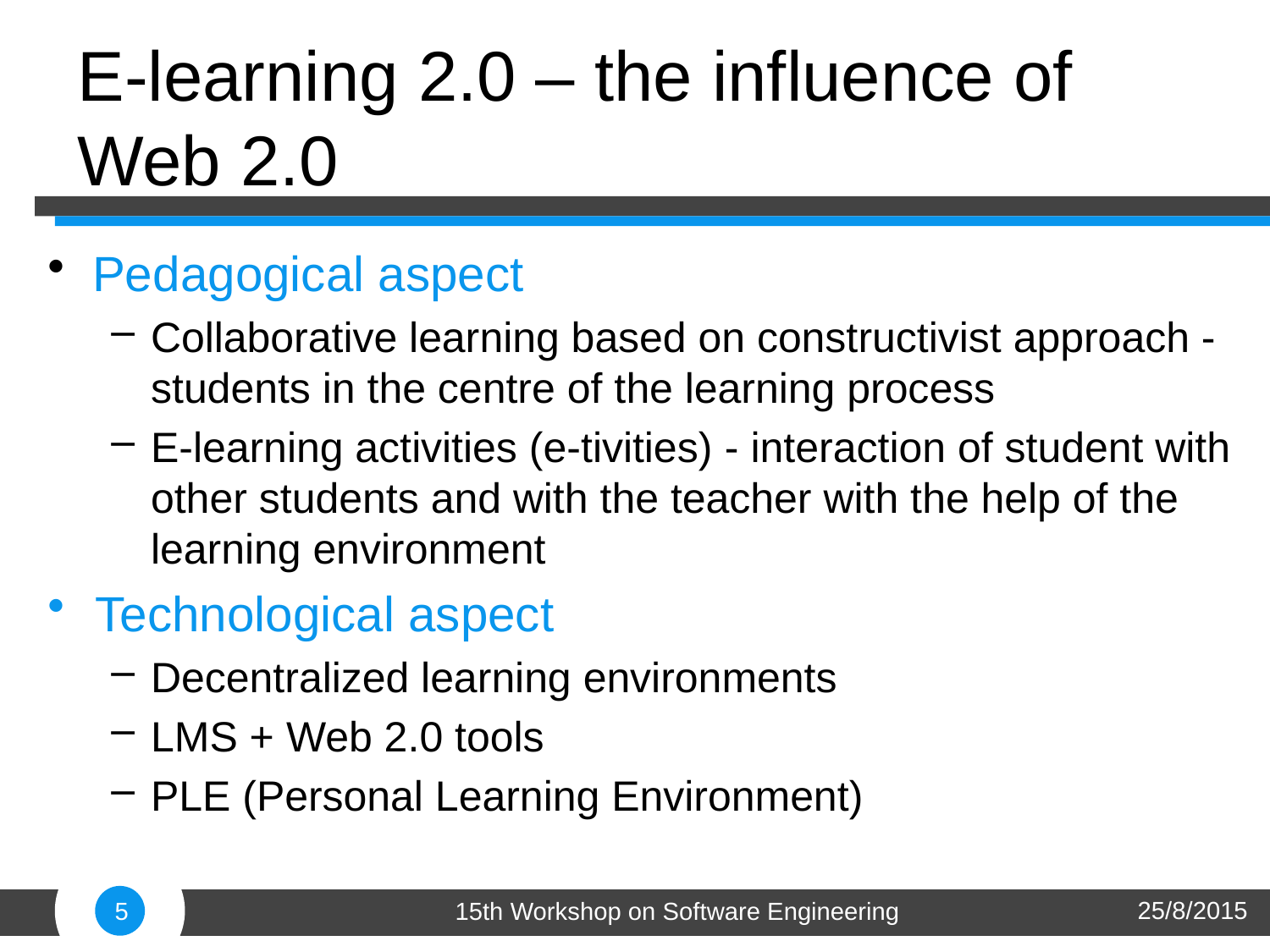

# E-learning 2.0 – the influence of Web 2.0
  Pedagogical aspect
Collaborative learning based on constructivist approach - students in the centre of the learning process
E-learning activities (e-tivities) - interaction of student with other students and with the teacher with the help of the learning environment
Technological aspect
Decentralized learning environments
LMS + Web 2.0 tools
PLE (Personal Learning Environment)

25/8/2015
5
15th Workshop on Software Engineering